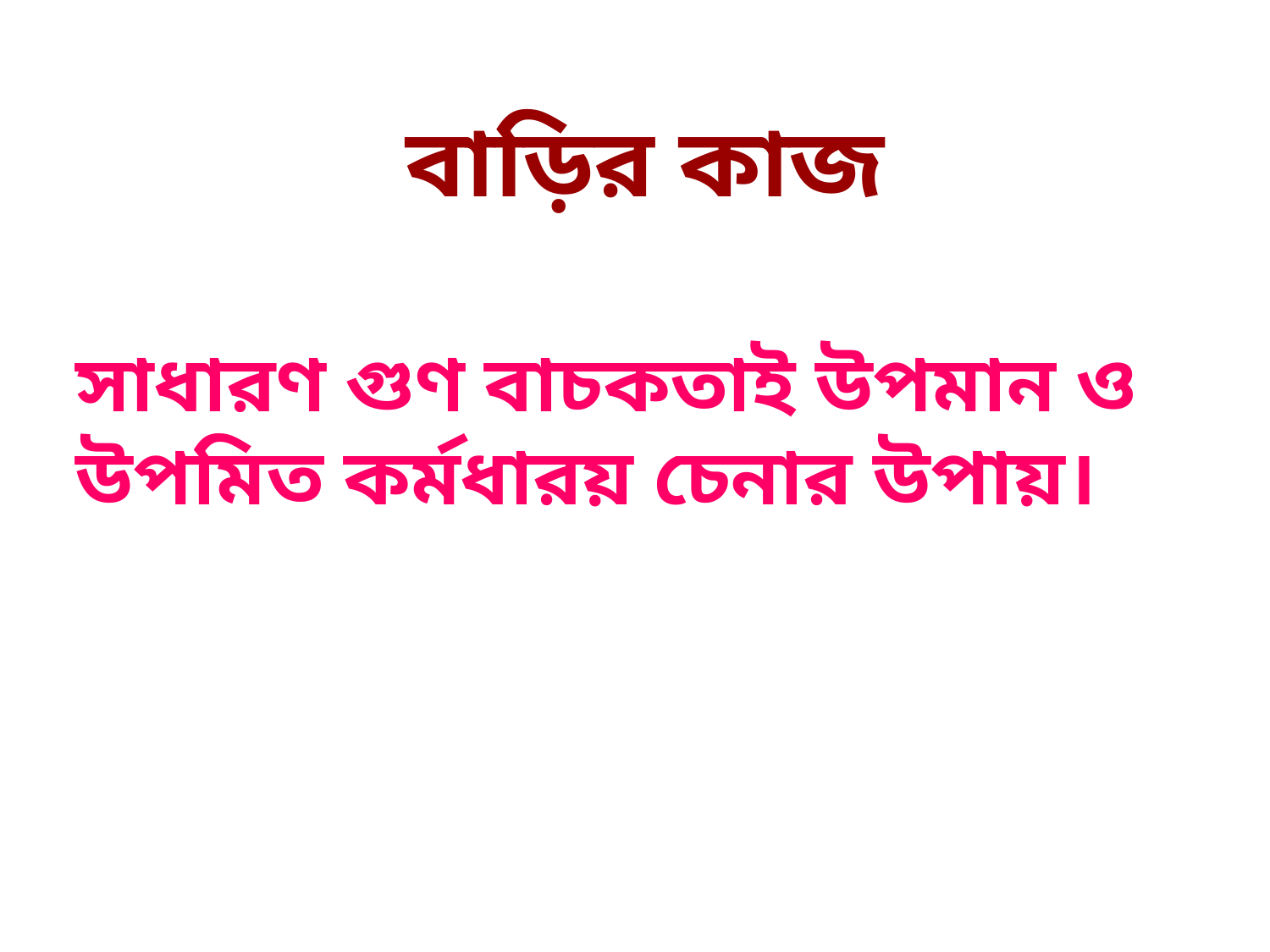

বাড়ির কাজ
সাধারণ গুণ বাচকতাই উপমান ও উপমিত কর্মধারয় চেনার উপায়।